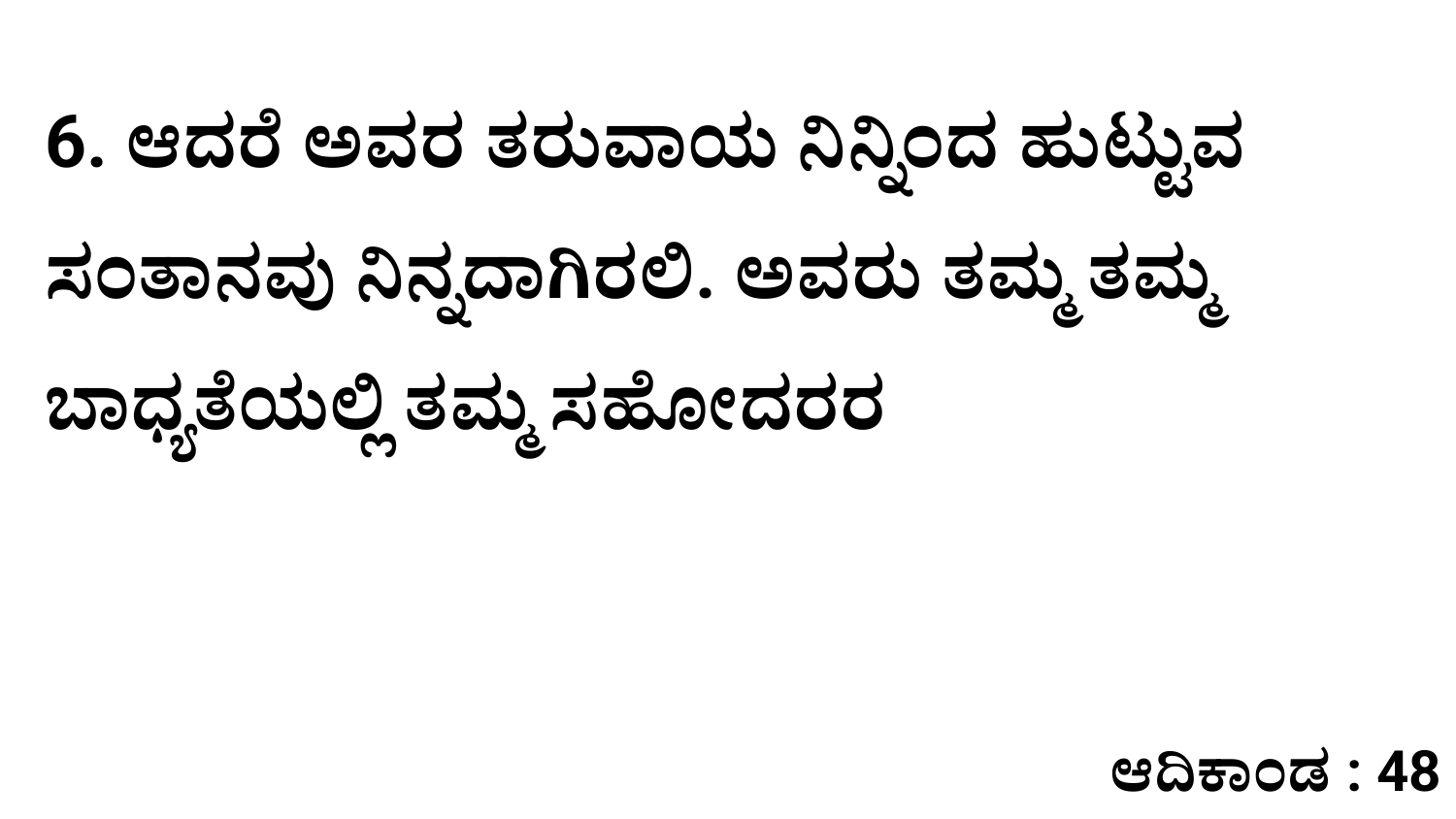

6. ಆದರೆ ಅವರ ತರುವಾಯ ನಿನ್ನಿಂದ ಹುಟ್ಟುವ ಸಂತಾನವು ನಿನ್ನದಾಗಿರಲಿ. ಅವರು ತಮ್ಮ ತಮ್ಮ ಬಾಧ್ಯತೆಯಲ್ಲಿ ತಮ್ಮ ಸಹೋದರರ
ಆದಿಕಾಂಡ : 48